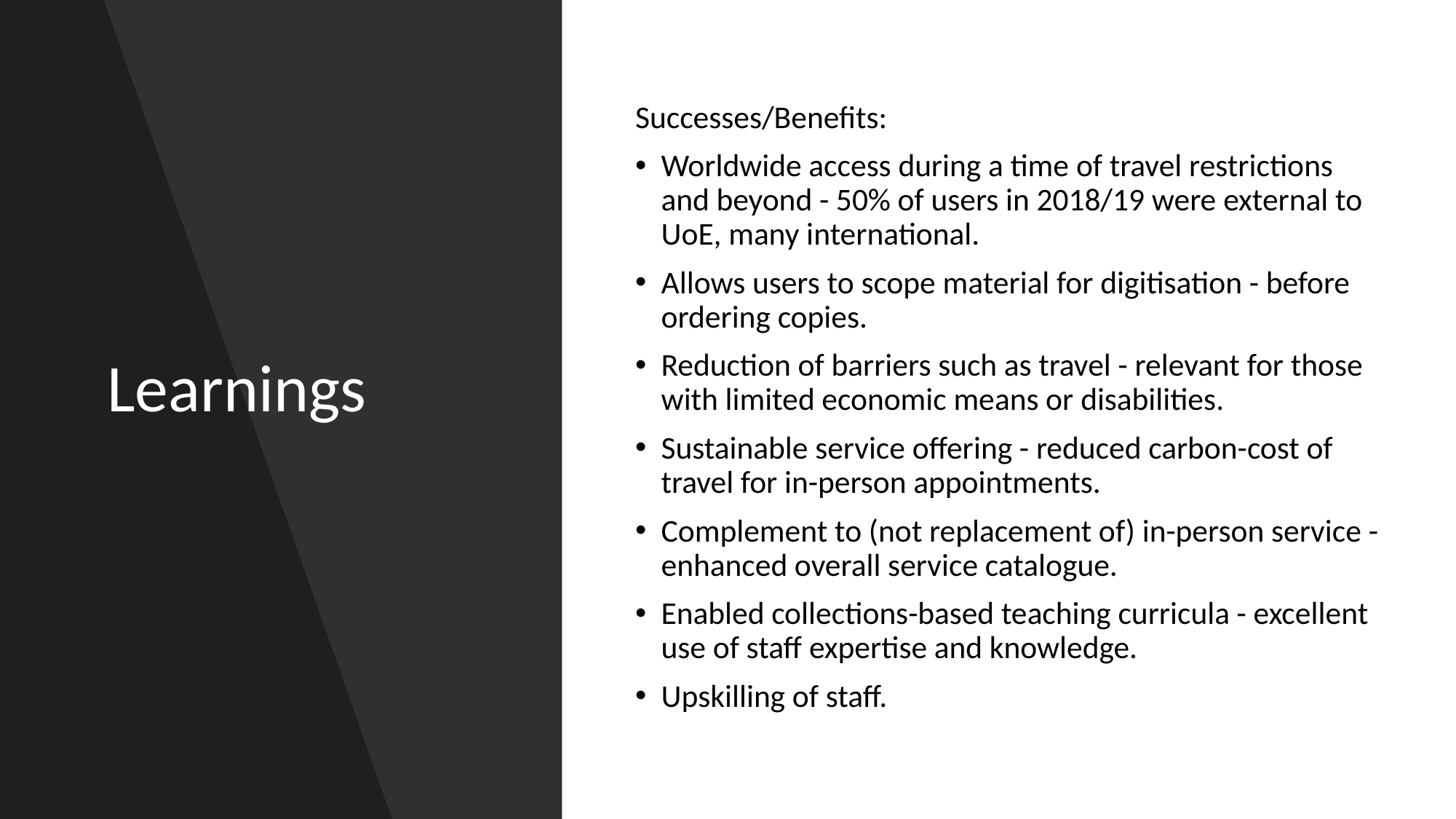

# Learnings
Successes/Benefits:
Worldwide access during a time of travel restrictions and beyond - 50% of users in 2018/19 were external to UoE, many international.
Allows users to scope material for digitisation - before ordering copies.
Reduction of barriers such as travel - relevant for those with limited economic means or disabilities.
Sustainable service offering - reduced carbon-cost of travel for in-person appointments.
Complement to (not replacement of) in-person service - enhanced overall service catalogue.
Enabled collections-based teaching curricula - excellent use of staff expertise and knowledge.
Upskilling of staff.